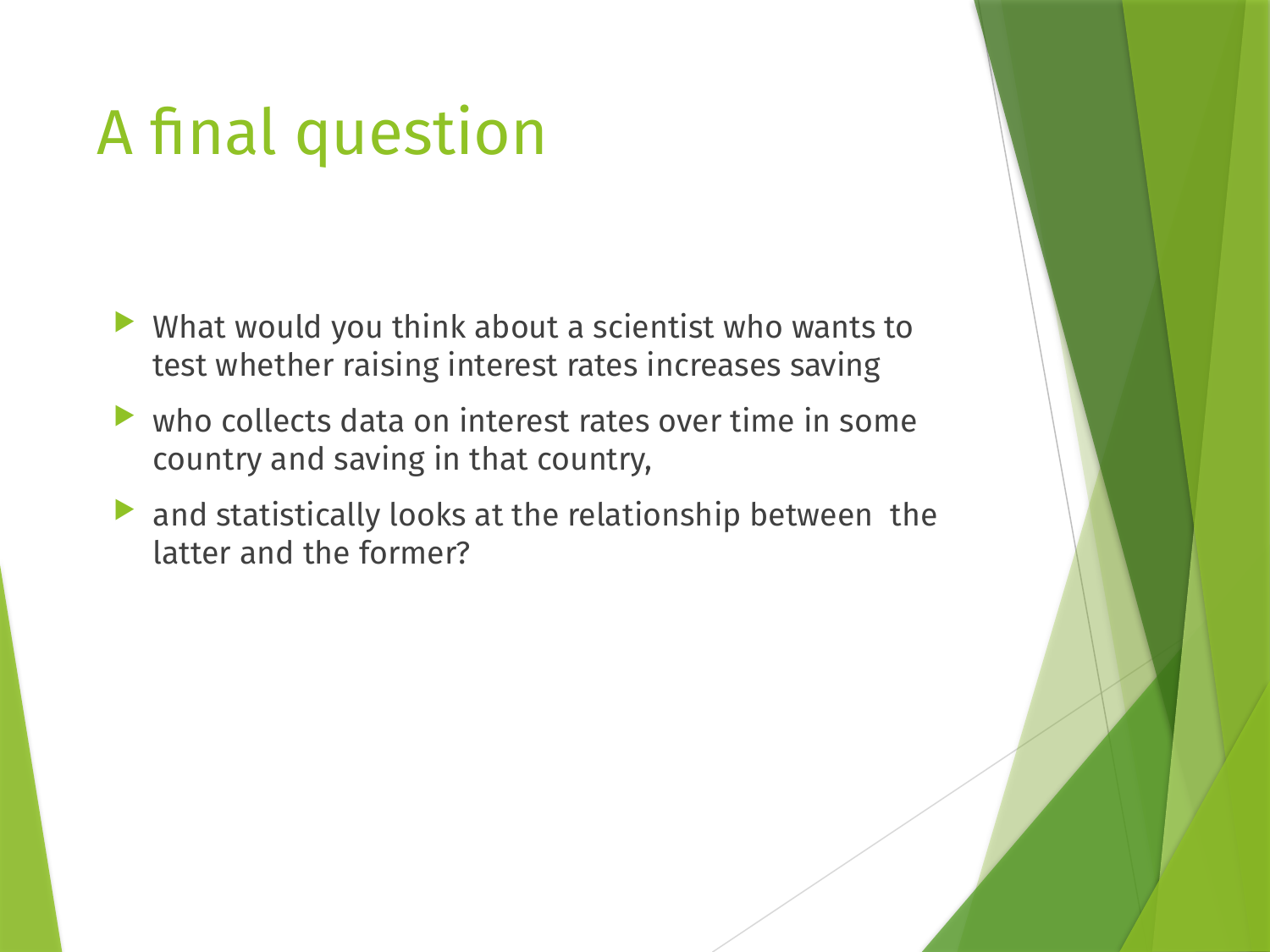

# A final question
What would you think about a scientist who wants to test whether raising interest rates increases saving
who collects data on interest rates over time in some country and saving in that country,
and statistically looks at the relationship between  the latter and the former?